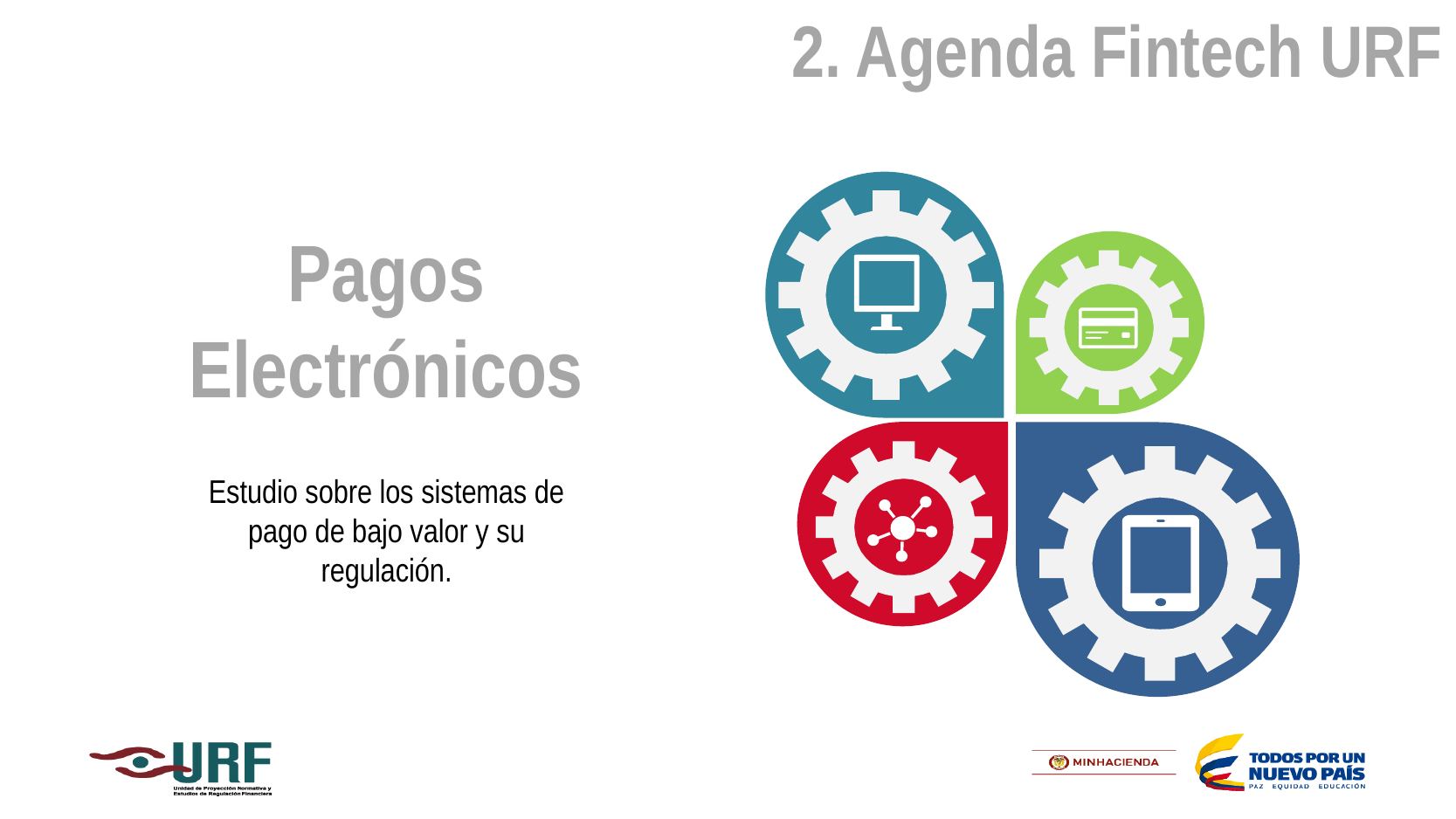

2. Agenda Fintech URF

Pagos Electrónicos

Estudio sobre los sistemas de pago de bajo valor y su regulación.